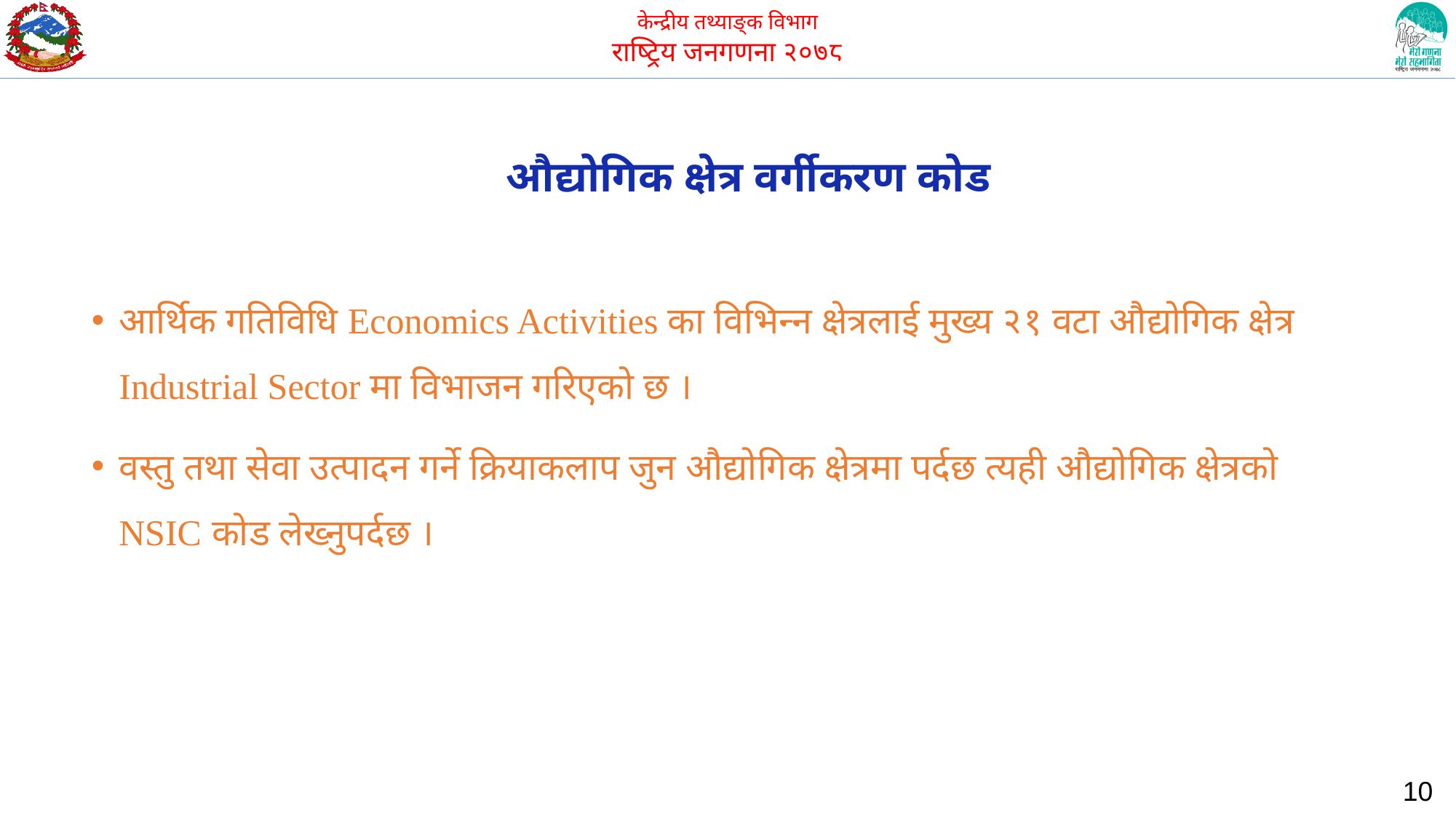

औद्योगिक क्षेत्र वर्गीकरण कोड

आर्थिक गतिविधि Economics Activities का विभिन्न क्षेत्रलाई मुख्य २१ वटा औद्योगिक क्षेत्र Industrial Sector मा विभाजन गरिएको छ ।
वस्तु तथा सेवा उत्पादन गर्ने क्रियाकलाप जुन औद्योगिक क्षेत्रमा पर्दछ त्यही औद्योगिक क्षेत्रको NSIC कोड लेख्नुपर्दछ ।
10